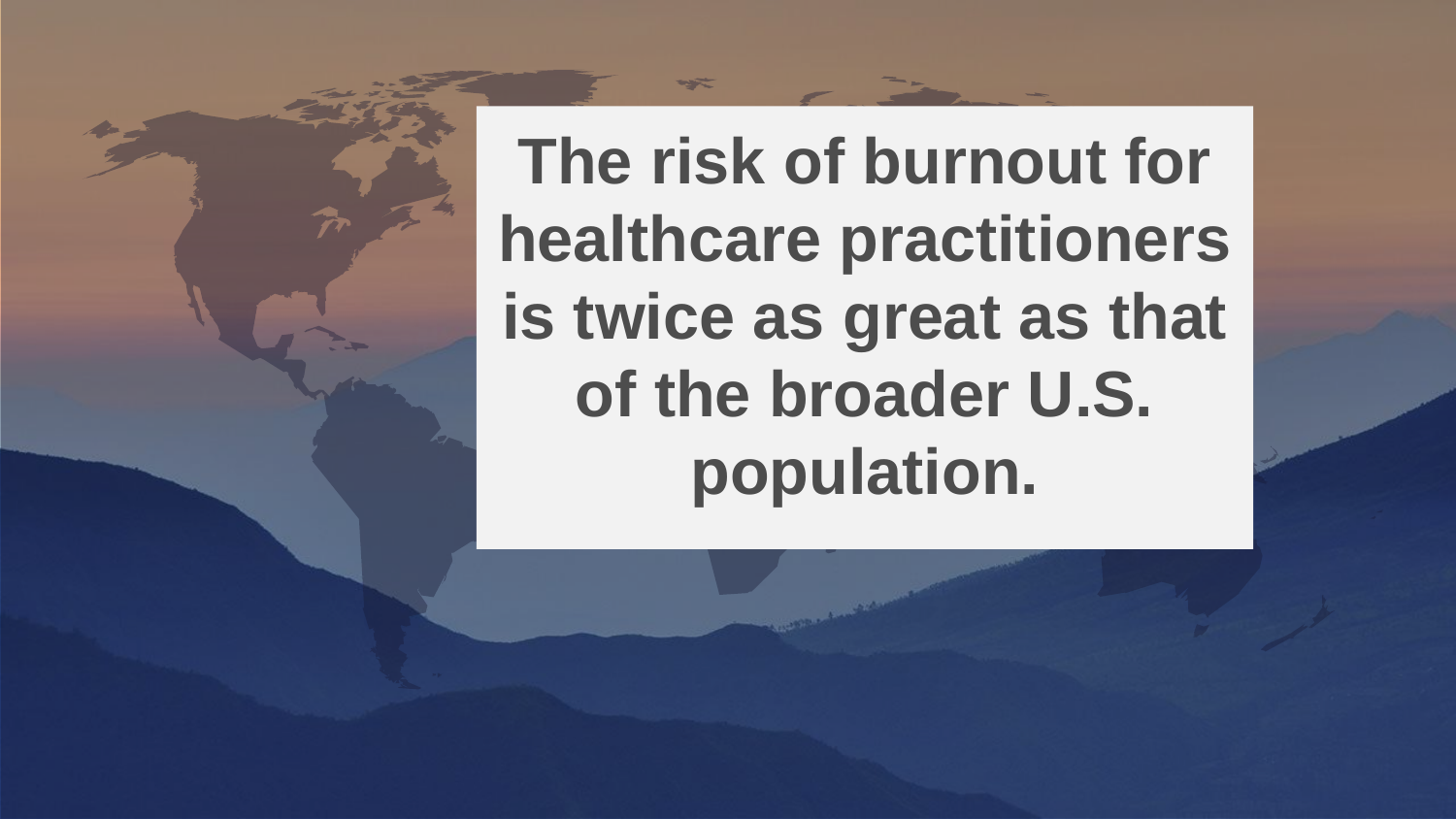

# The risk of burnout for healthcare practitioners is twice as great as that of the broader U.S. population.